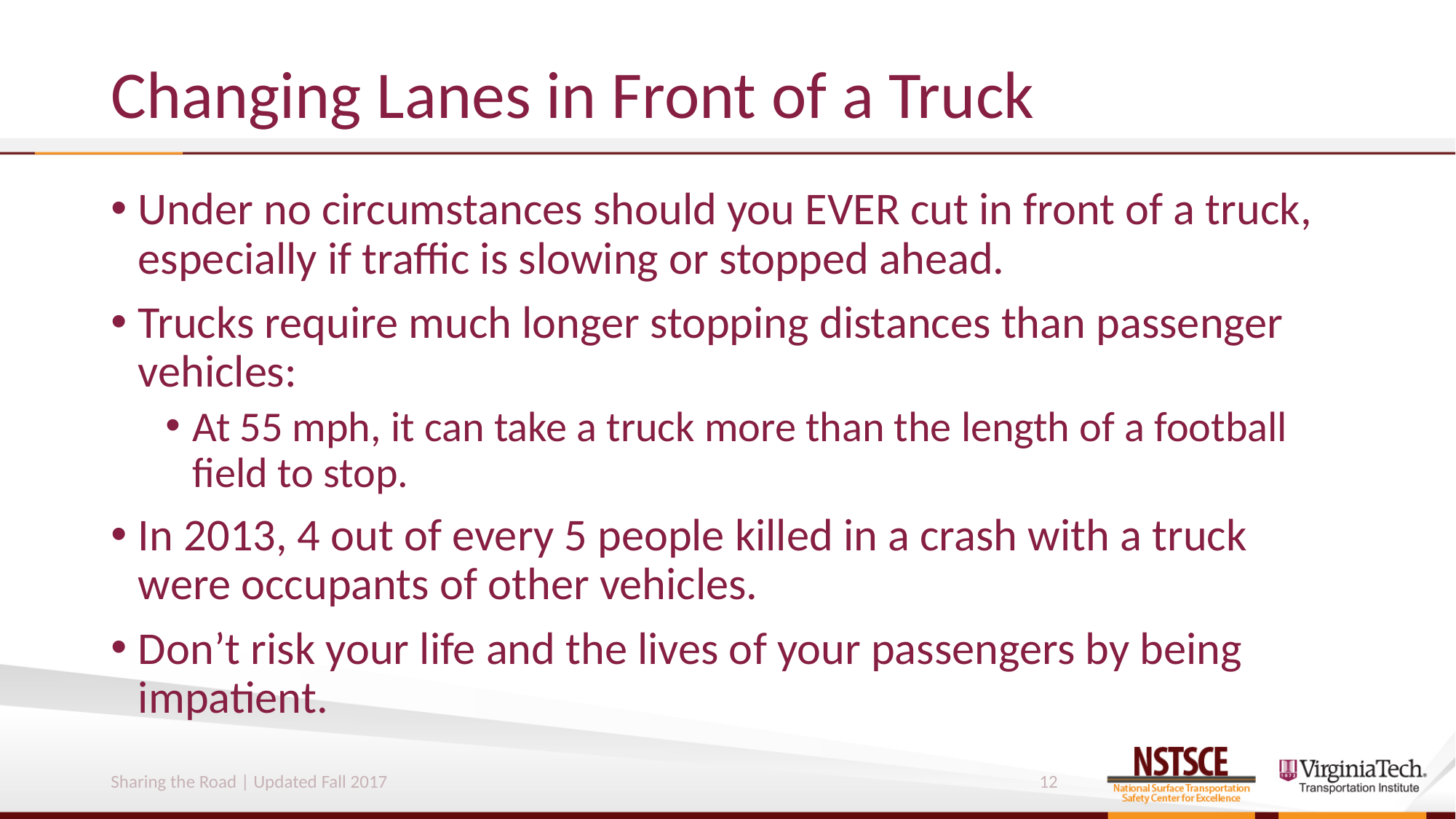

# Changing Lanes in Front of a Truck
Under no circumstances should you EVER cut in front of a truck, especially if traffic is slowing or stopped ahead.
Trucks require much longer stopping distances than passenger vehicles:
At 55 mph, it can take a truck more than the length of a football field to stop.
In 2013, 4 out of every 5 people killed in a crash with a truck were occupants of other vehicles.
Don’t risk your life and the lives of your passengers by being impatient.
Sharing the Road | Updated Fall 2017
12